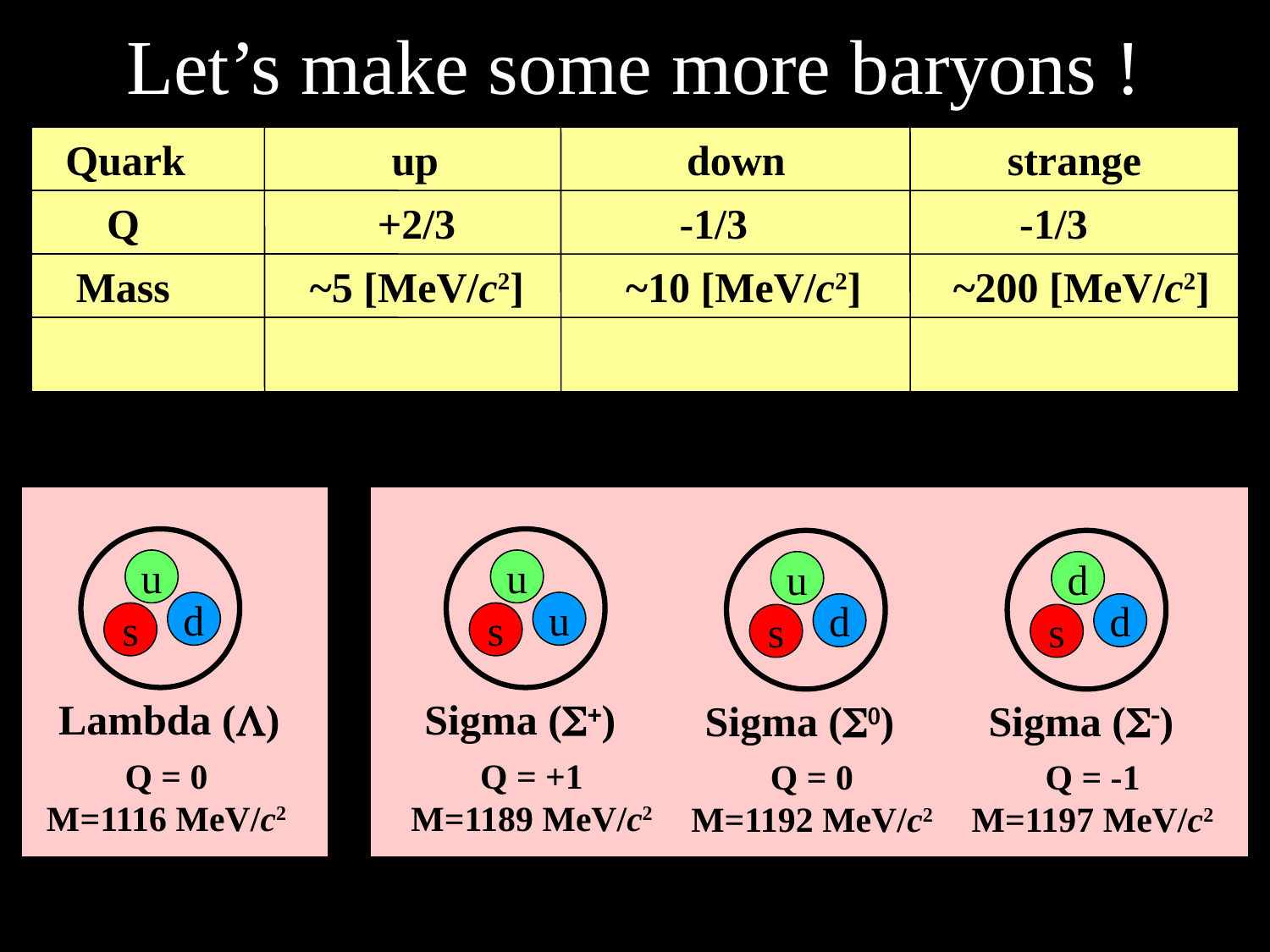

# Let’s make some more baryons !

Quark

up

down

strange

Q
+2/3
-1/3
-1/3

Mass
~5 [MeV/c2]
~10 [MeV/c2]
~200 [MeV/c2]

Lambda (Λ)

Sigma (Σ+)

Sigma (Σ0)

Sigma (Σ−)
u
u
u
d
d
u
d
d
s
s
s
s
Q = 0
M=1116 MeV/c2
Q = +1
M=1189 MeV/c2
Q = 0
M=1192 MeV/c2
Q = -1
M=1197 MeV/c2